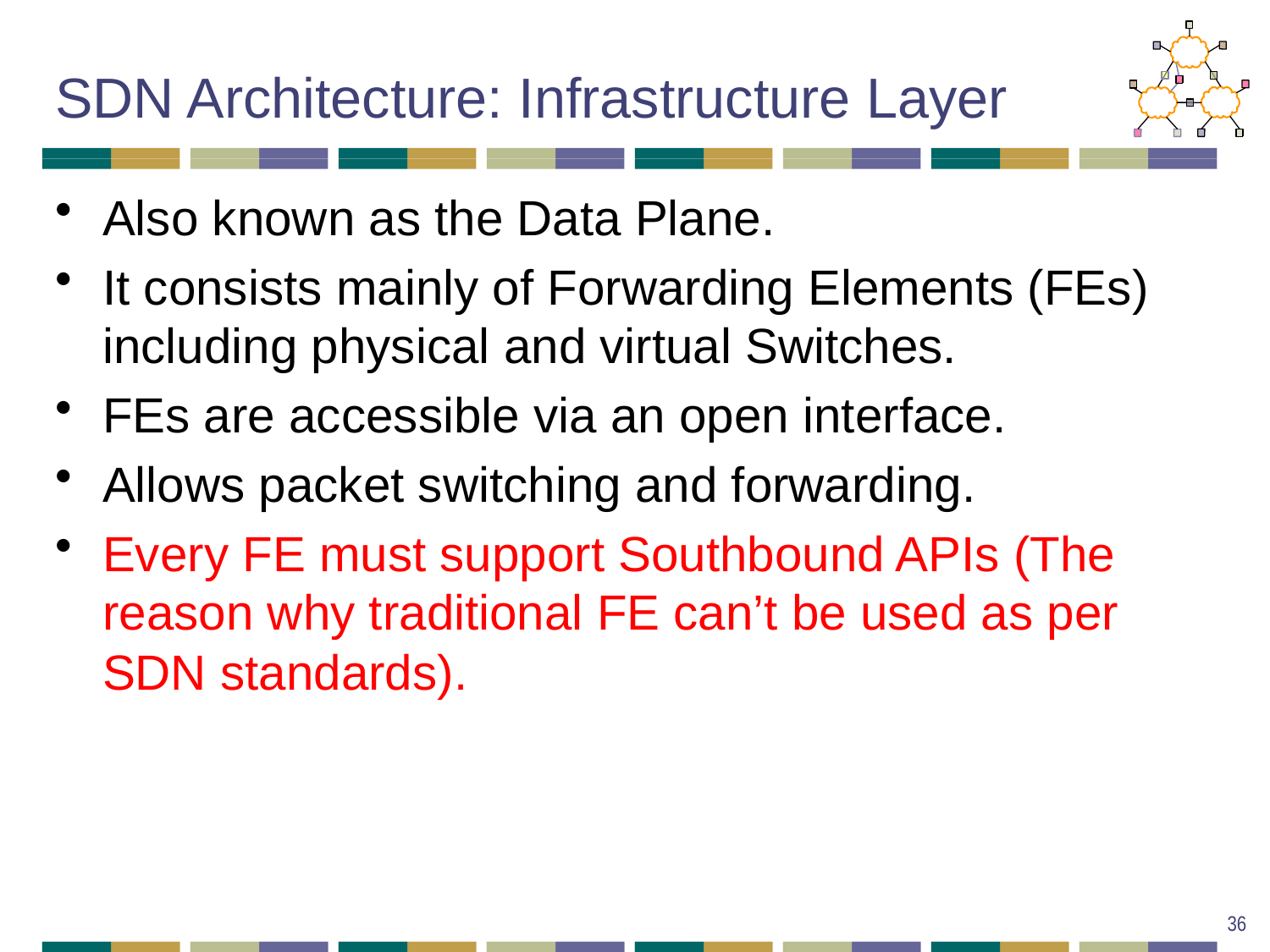

# SDN Architecture: Infrastructure Layer
Also known as the Data Plane.
It consists mainly of Forwarding Elements (FEs) including physical and virtual Switches.
FEs are accessible via an open interface.
Allows packet switching and forwarding.
Every FE must support Southbound APIs (The reason why traditional FE can’t be used as per SDN standards).
36